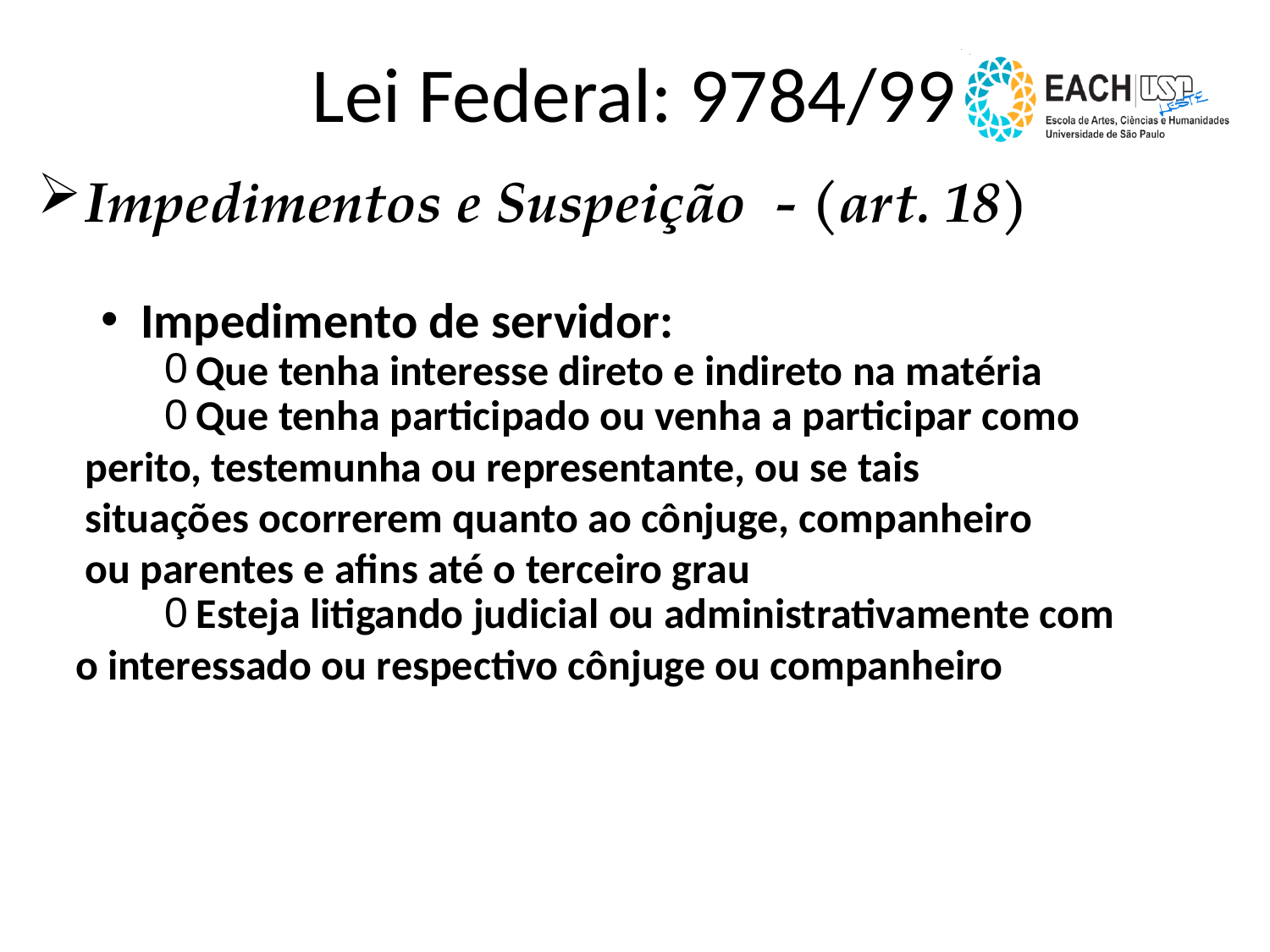

Lei Federal: 9784/99
Impedimentos e Suspeição  - (art. 18)

Impedimento de servidor:
Que tenha interesse direto e indireto na matéria
Que tenha participado ou venha a participar como
     perito, testemunha ou representante, ou se tais
     situações ocorrerem quanto ao cônjuge, companheiro
     ou parentes e afins até o terceiro grau
Esteja litigando judicial ou administrativamente com
    o interessado ou respectivo cônjuge ou companheiro